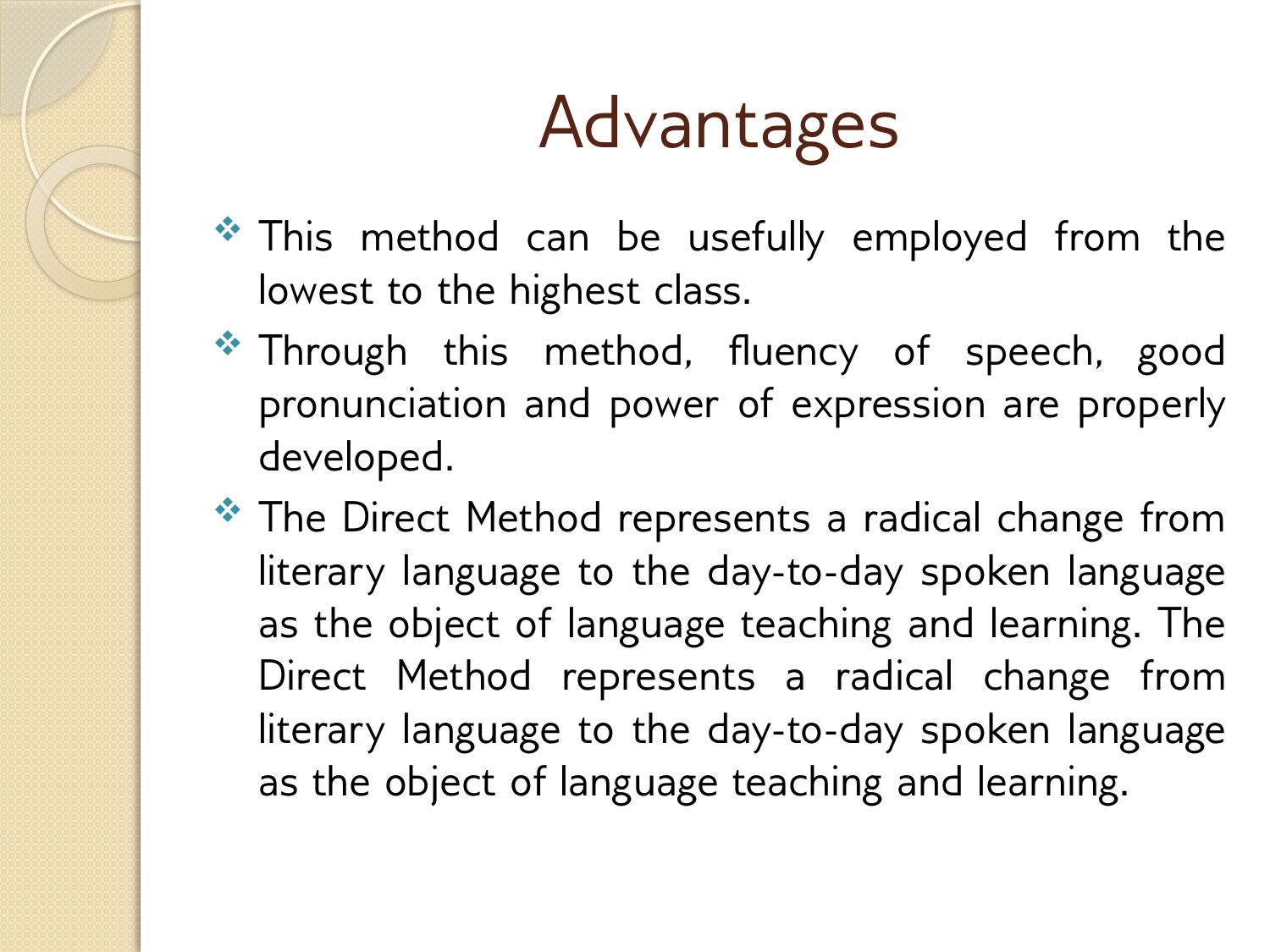

# Advantages
This method can be usefully employed from the lowest to the highest class.
Through this method, fluency of speech, good pronunciation and power of expression are properly developed.
The Direct Method represents a radical change from literary language to the day-to-day spoken language as the object of language teaching and learning. The Direct Method represents a radical change from literary language to the day-to-day spoken language as the object of language teaching and learning.